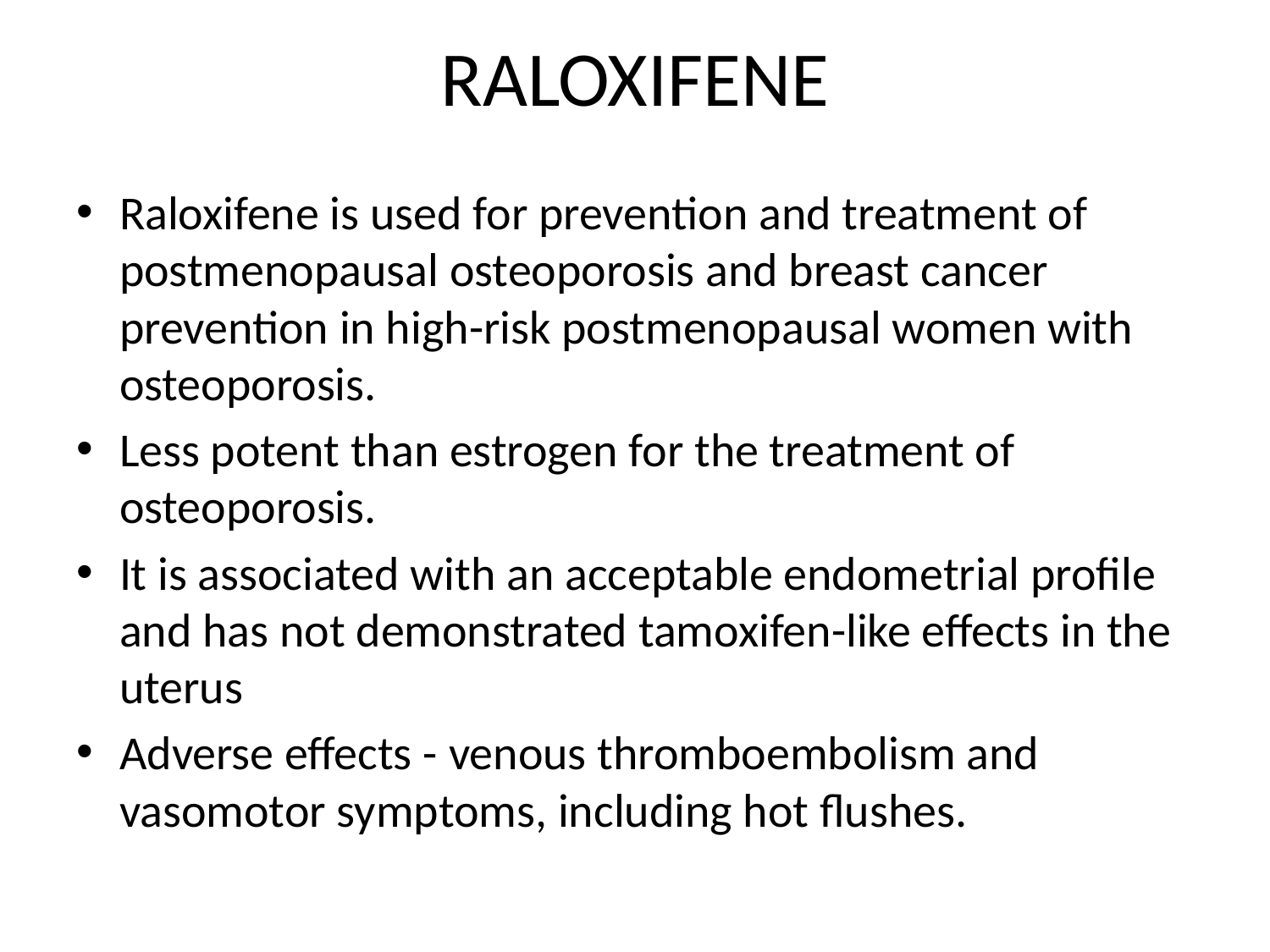

# RALOXIFENE
Raloxifene is used for prevention and treatment of postmenopausal osteoporosis and breast cancer prevention in high-risk postmenopausal women with osteoporosis.
Less potent than estrogen for the treatment of osteoporosis.
It is associated with an acceptable endometrial profile and has not demonstrated tamoxifen-like effects in the uterus
Adverse effects - venous thromboembolism and vasomotor symptoms, including hot flushes.